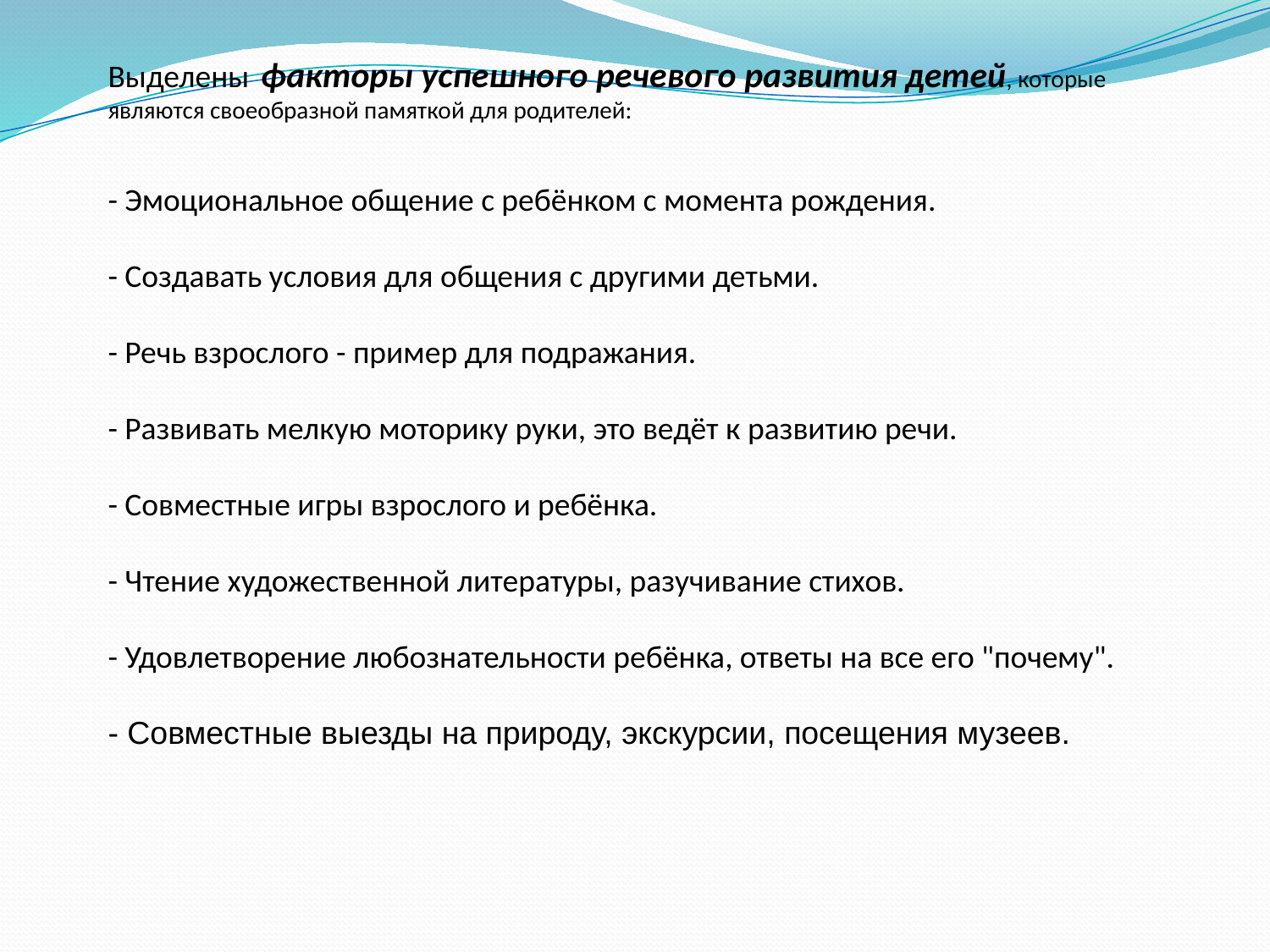

Выделены  факторы успешного речевого развития детей, которые являются своеобразной памяткой для родителей:

- Эмоциональное общение с ребёнком с момента рождения.

- Создавать условия для общения с другими детьми.

- Речь взрослого - пример для подражания.

- Развивать мелкую моторику руки, это ведёт к развитию речи.

- Совместные игры взрослого и ребёнка.

- Чтение художественной литературы, разучивание стихов.

- Удовлетворение любознательности ребёнка, ответы на все его "почему".

- Совместные выезды на природу, экскурсии, посещения музеев.